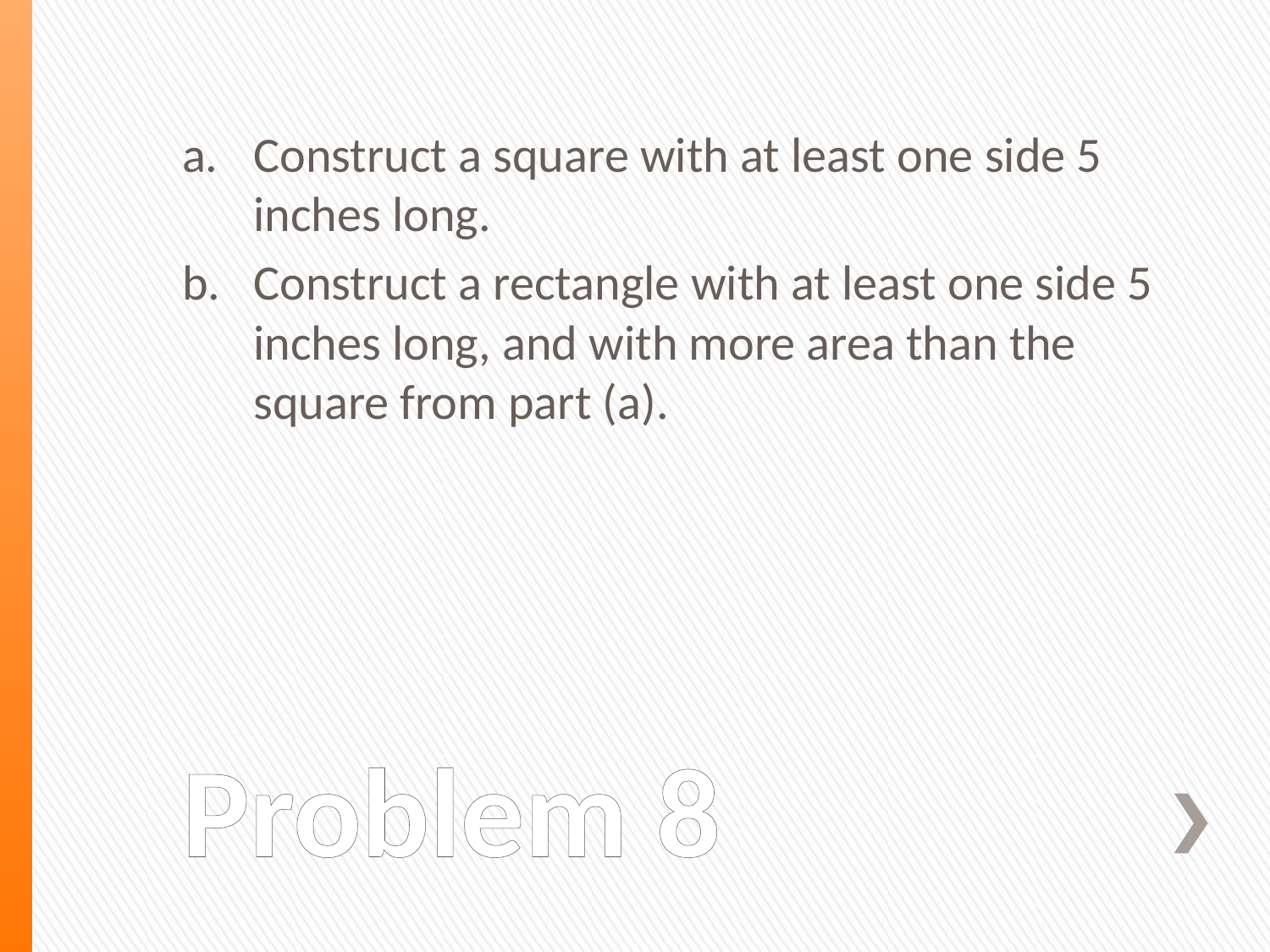

Construct a square with at least one side 5 inches long.
Construct a rectangle with at least one side 5 inches long, and with more area than the square from part (a).
# Problem 8